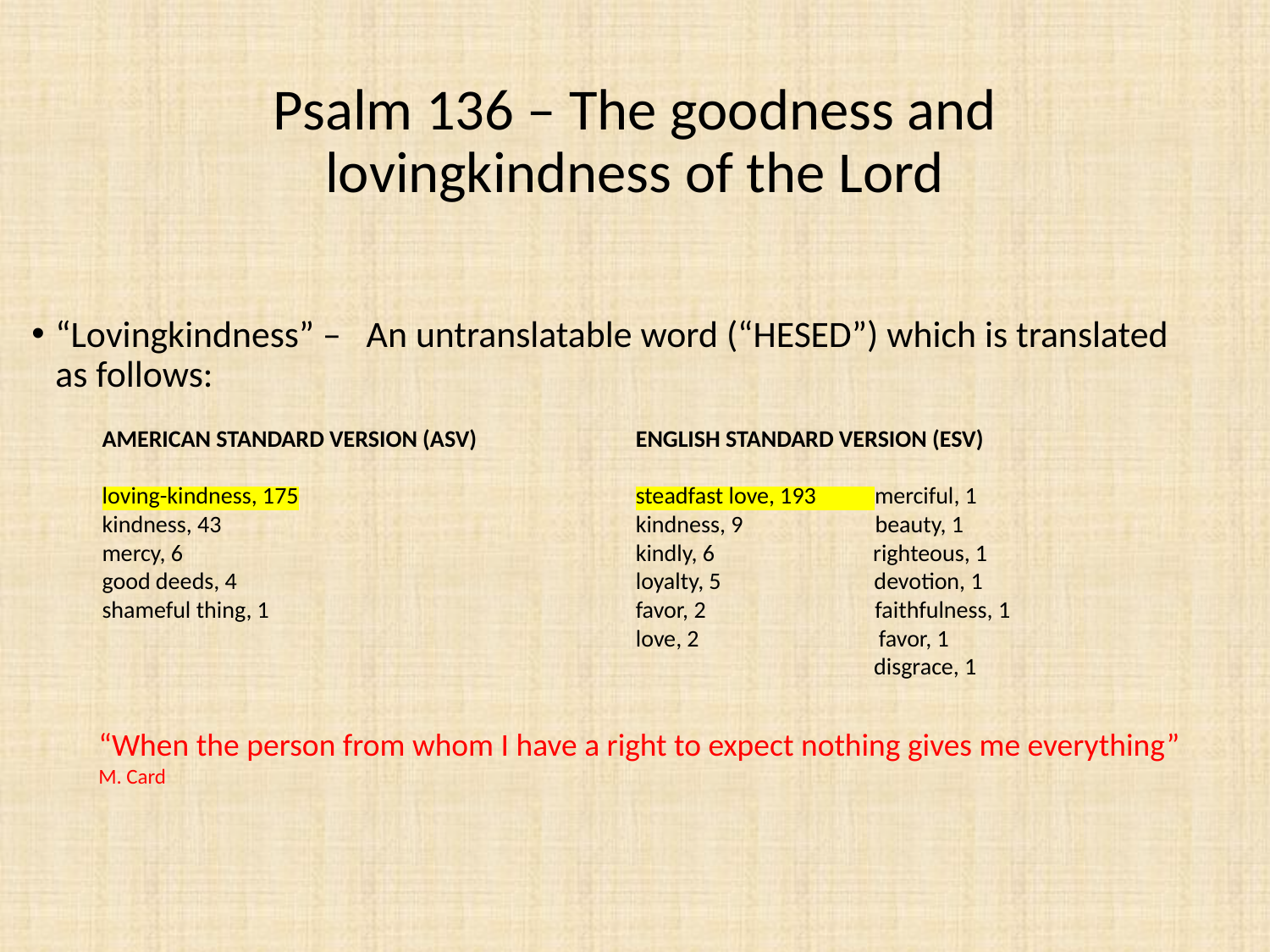

# Psalm 136 – The goodness and lovingkindness of the Lord
“Lovingkindness” –   An untranslatable word (“HESED”) which is translated as follows:
ENGLISH STANDARD VERSION (ESV)

steadfast love, 193           merciful, 1
kindness, 9                         beauty, 1
kindly, 6                              righteous, 1
loyalty, 5                             devotion, 1
favor, 2                                faithfulness, 1
love, 2                                  favor, 1
                                             disgrace, 1

AMERICAN STANDARD VERSION (ASV)

loving-kindness, 175
kindness, 43
mercy, 6
good deeds, 4
shameful thing, 1
“When the person from whom I have a right to expect nothing gives me everything”
M. Card